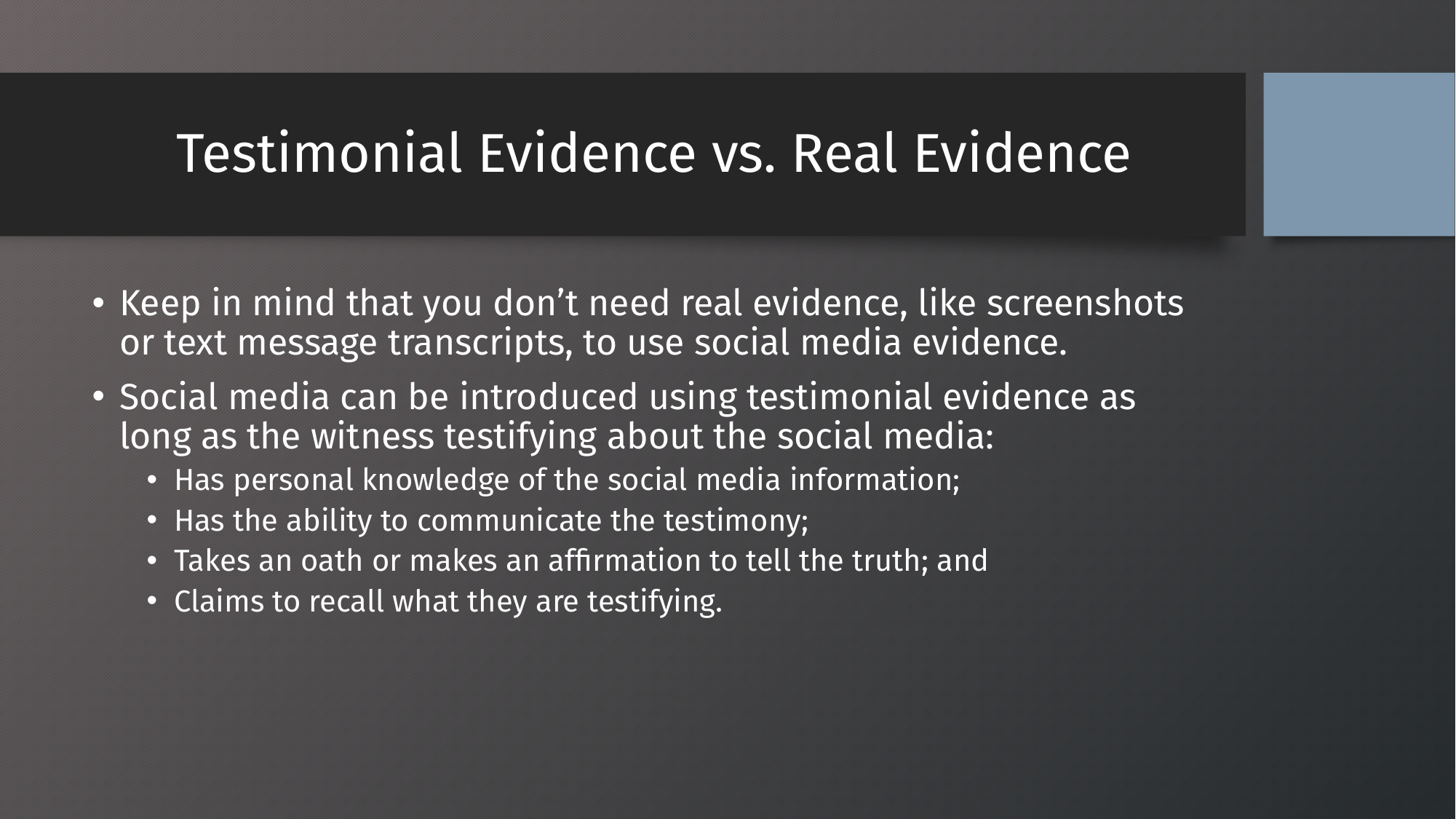

# Testimonial Evidence vs. Real Evidence
Keep in mind that you don’t need real evidence, like screenshots or text message transcripts, to use social media evidence.
Social media can be introduced using testimonial evidence as long as the witness testifying about the social media:
Has personal knowledge of the social media information;
Has the ability to communicate the testimony;
Takes an oath or makes an affirmation to tell the truth; and
Claims to recall what they are testifying.